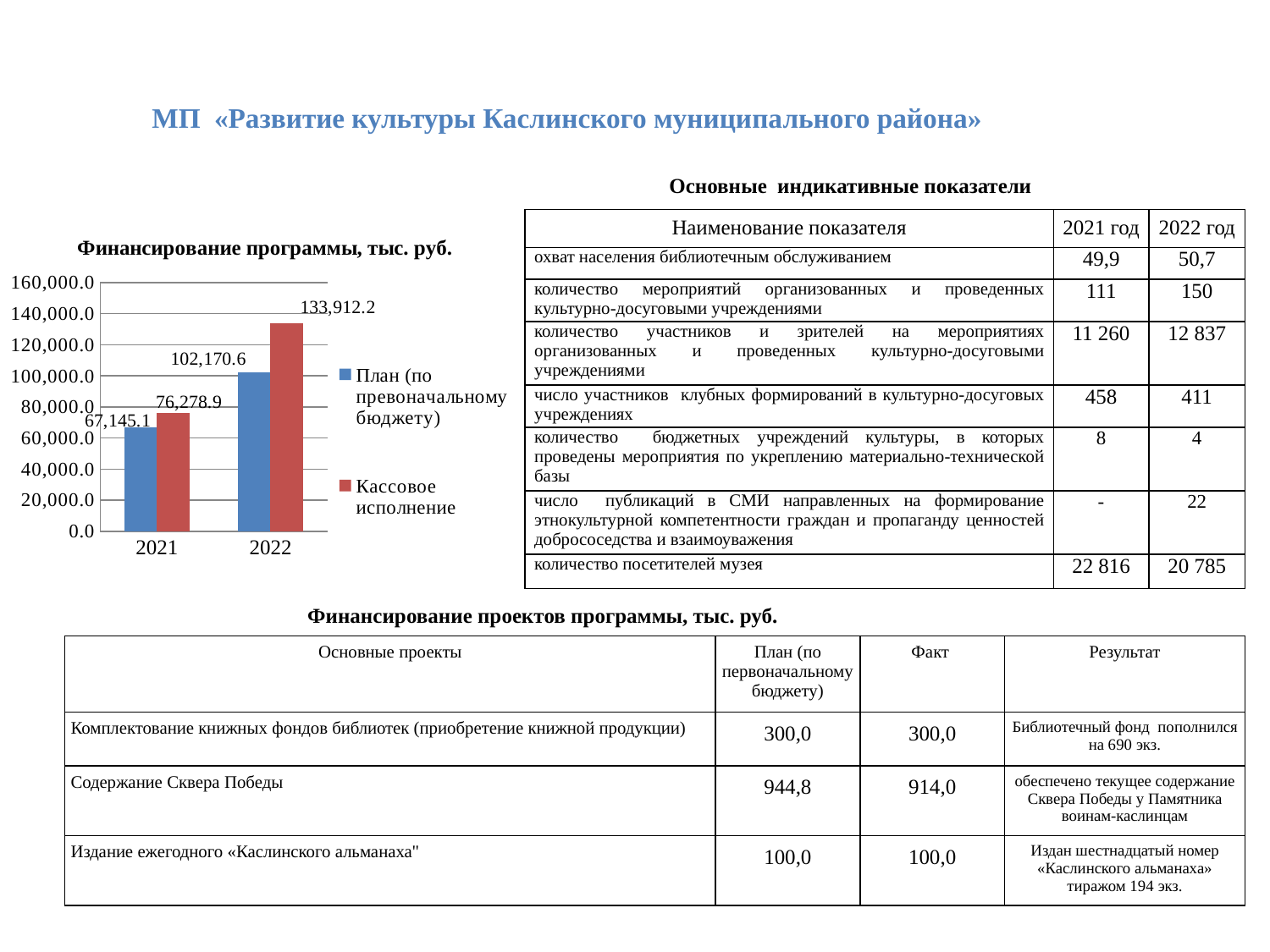

МП  «Развитие культуры Каслинского муниципального района»
Основные  индикативные показатели
| Наименование показателя | 2021 год | 2022 год |
| --- | --- | --- |
| охват населения библиотечным обслуживанием | 49,9 | 50,7 |
| количество мероприятий организованных и проведенных культурно-досуговыми учреждениями | 111 | 150 |
| количество участников и зрителей на мероприятиях организованных и проведенных культурно-досуговыми учреждениями | 11 260 | 12 837 |
| число участников клубных формирований в культурно-досуговых учреждениях | 458 | 411 |
| количество бюджетных учреждений культуры, в которых проведены мероприятия по укреплению материально-технической базы | 8 | 4 |
| число публикаций в СМИ направленных на формирование этнокультурной компетентности граждан и пропаганду ценностей добрососедства и взаимоуважения | - | 22 |
| количество посетителей музея | 22 816 | 20 785 |

### Chart: Финансирование программы, тыс. руб.

| Category | План (по превоначальному бюджету) | Кассовое исполнение |
|---|---|---|
| 2021 | 67145.1 | 76278.9 |
| 2022 | 102170.6 | 133912.2 |
Финансирование проектов программы, тыс. руб.
| Основные проекты | План (по первоначальному бюджету) | Факт | Результат |
| --- | --- | --- | --- |
| Комплектование книжных фондов библиотек (приобретение книжной продукции) | 300,0 | 300,0 | Библиотечный фонд пополнился на 690 экз. |
| Содержание Сквера Победы | 944,8 | 914,0 | обеспечено текущее содержание Сквера Победы у Памятника воинам-каслинцам |
| Издание ежегодного «Каслинского альманаха" | 100,0 | 100,0 | Издан шестнадцатый номер «Каслинского альманаха» тиражом 194 экз. |